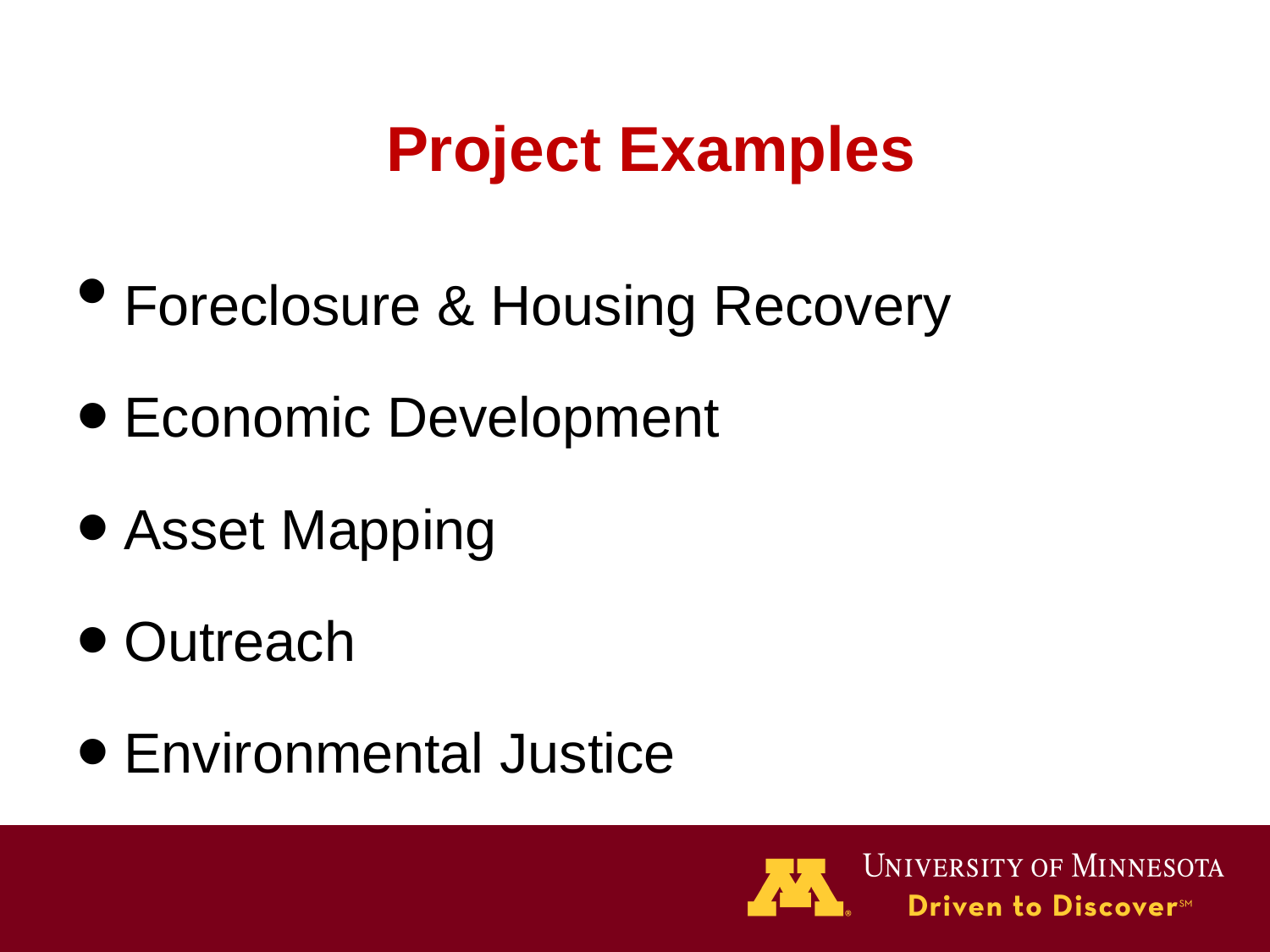

# Project Examples
Foreclosure & Housing Recovery
Economic Development
Asset Mapping
Outreach
Environmental Justice